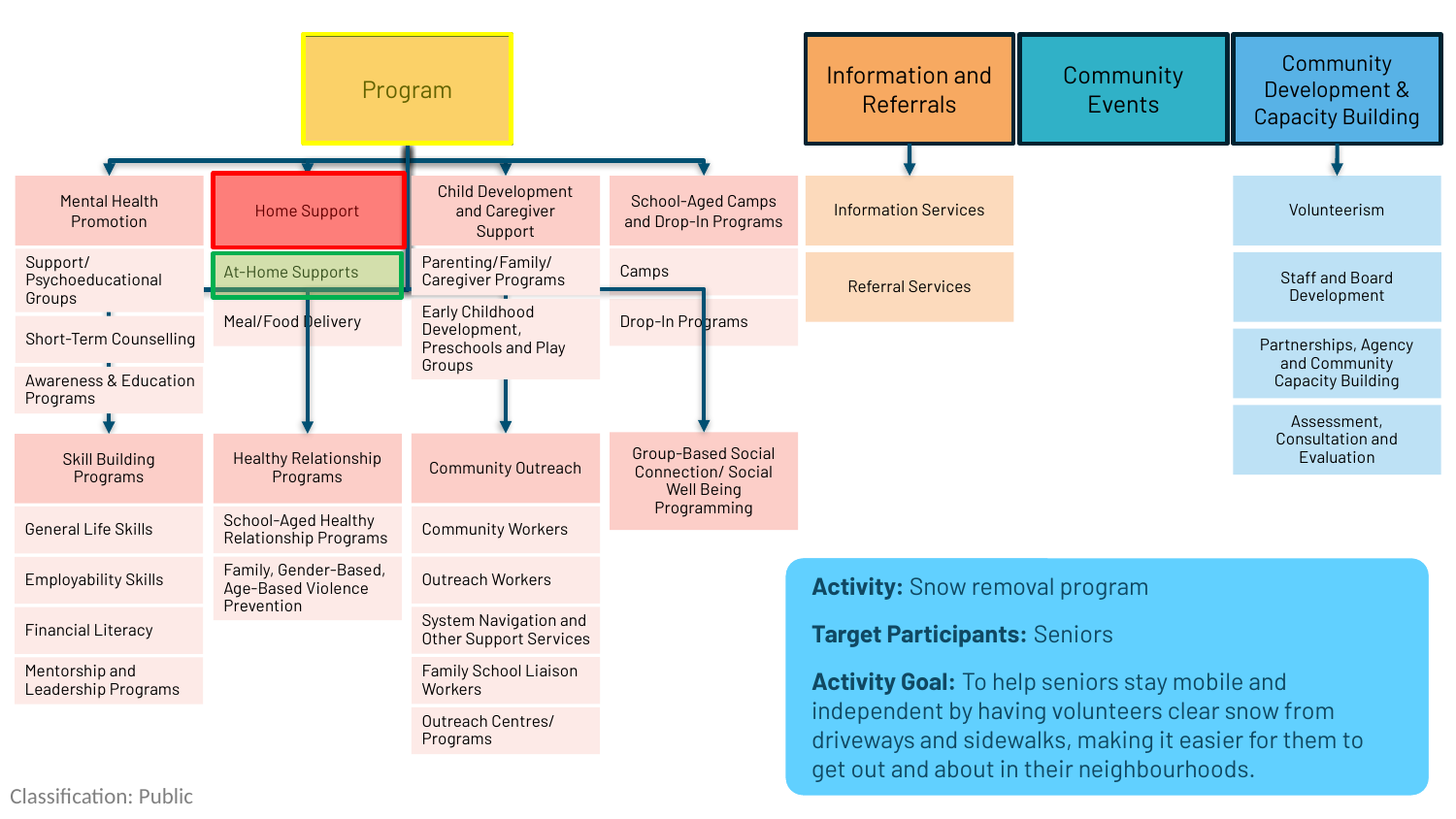

# Activity Categorization Example: Snow Removal Program

Program
Information and Referrals
Community Events
Community Development & Capacity Building
Mental Health Promotion
Support/ Psychoeducational Groups
Short-Term Counselling
Awareness & Education Programs
Skill Building Programs
General Life Skills
Employability Skills
Financial Literacy
Mentorship and Leadership Programs
Home Support
At-Home Supports
Meal/Food Delivery
Healthy Relationship Programs
School-Aged Healthy Relationship Programs
Family, Gender-Based, Age-Based Violence  Prevention
Child Development and Caregiver Support
Parenting/Family/ Caregiver Programs
Early Childhood Development, Preschools and Play Groups
Community Outreach
Community Workers
Outreach Workers
System Navigation and Other Support Services
Family School Liaison Workers
Outreach Centres/ Programs
School-Aged Camps and Drop-In Programs
Camps
Drop-In Programs
Group-Based Social Connection/ Social Well Being Programming
Information Services
Volunteerism
Staff and Board Development
Referral Services
Partnerships, Agency and Community Capacity Building
Assessment, Consultation and Evaluation

Activity: Snow removal program
Target Participants: Seniors
Activity Goal: To help seniors stay mobile and independent by having volunteers clear snow from driveways and sidewalks, making it easier for them to get out and about in their neighbourhoods.